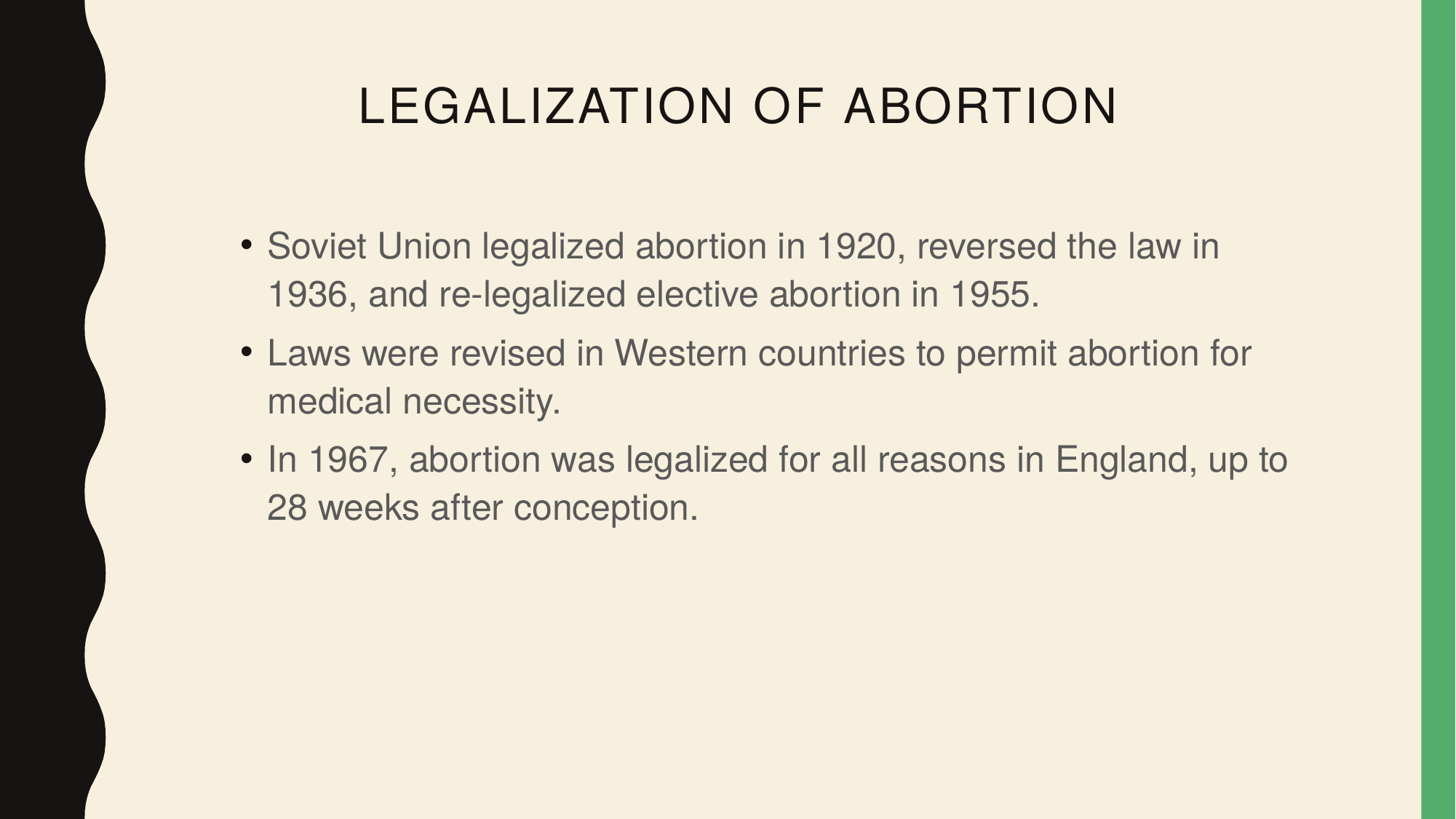

Legalization of Abortion
Soviet Union legalized abortion in 1920, reversed the law in 1936, and re-legalized elective abortion in 1955.
Laws were revised in Western countries to permit abortion for medical necessity.
In 1967, abortion was legalized for all reasons in England, up to 28 weeks after conception.